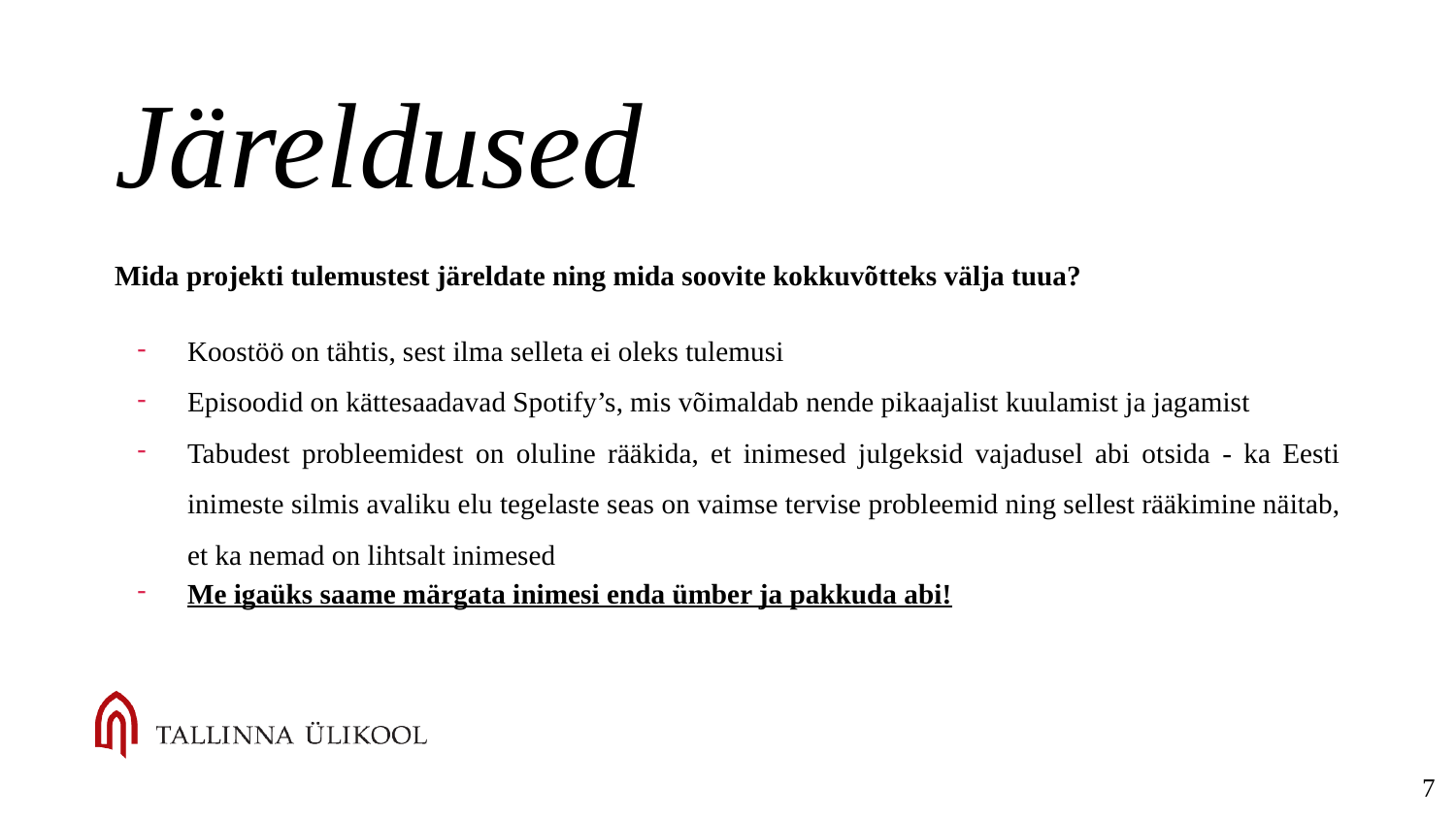

# Järeldused
Mida projekti tulemustest järeldate ning mida soovite kokkuvõtteks välja tuua?
Koostöö on tähtis, sest ilma selleta ei oleks tulemusi
Episoodid on kättesaadavad Spotify’s, mis võimaldab nende pikaajalist kuulamist ja jagamist
Tabudest probleemidest on oluline rääkida, et inimesed julgeksid vajadusel abi otsida - ka Eesti inimeste silmis avaliku elu tegelaste seas on vaimse tervise probleemid ning sellest rääkimine näitab, et ka nemad on lihtsalt inimesed
Me igaüks saame märgata inimesi enda ümber ja pakkuda abi!
7